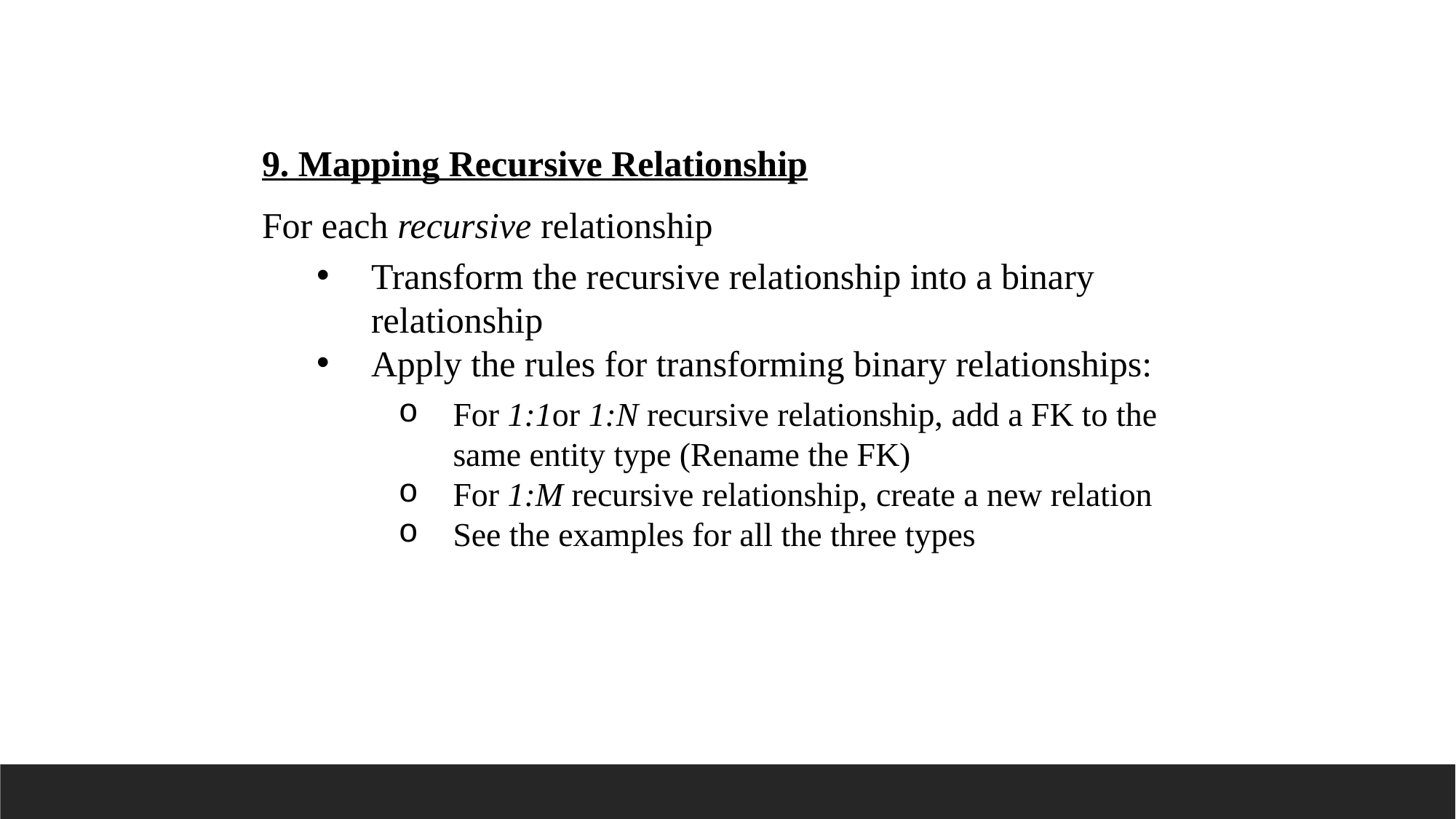

9. Mapping Recursive Relationship
For each recursive relationship
Transform the recursive relationship into a binary relationship
Apply the rules for transforming binary relationships:
For 1:1or 1:N recursive relationship, add a FK to the same entity type (Rename the FK)
For 1:M recursive relationship, create a new relation
See the examples for all the three types